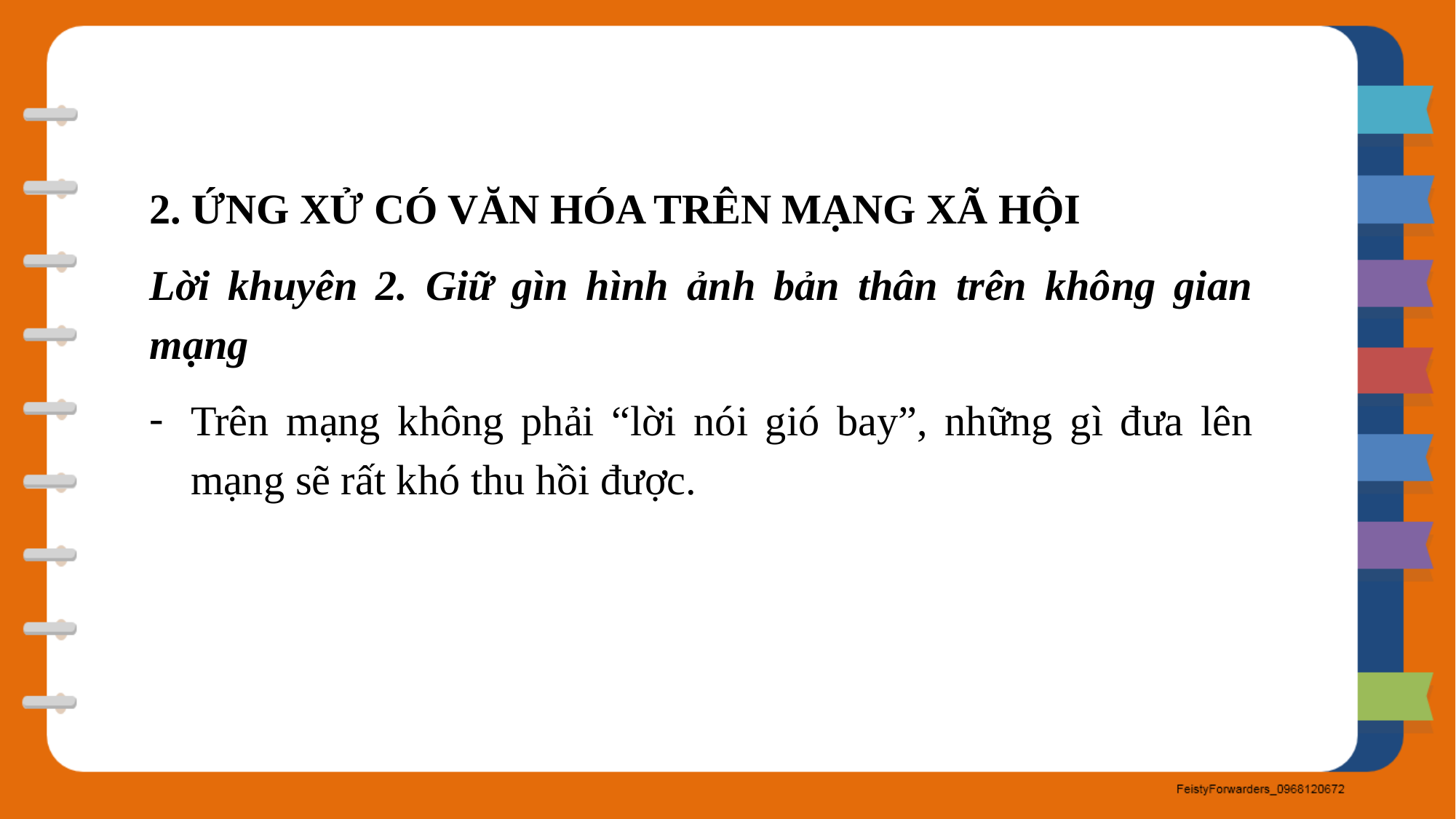

2. ỨNG XỬ CÓ VĂN HÓA TRÊN MẠNG XÃ HỘI
Lời khuyên 2. Giữ gìn hình ảnh bản thân trên không gian mạng
Trên mạng không phải “lời nói gió bay”, những gì đưa lên mạng sẽ rất khó thu hồi được.